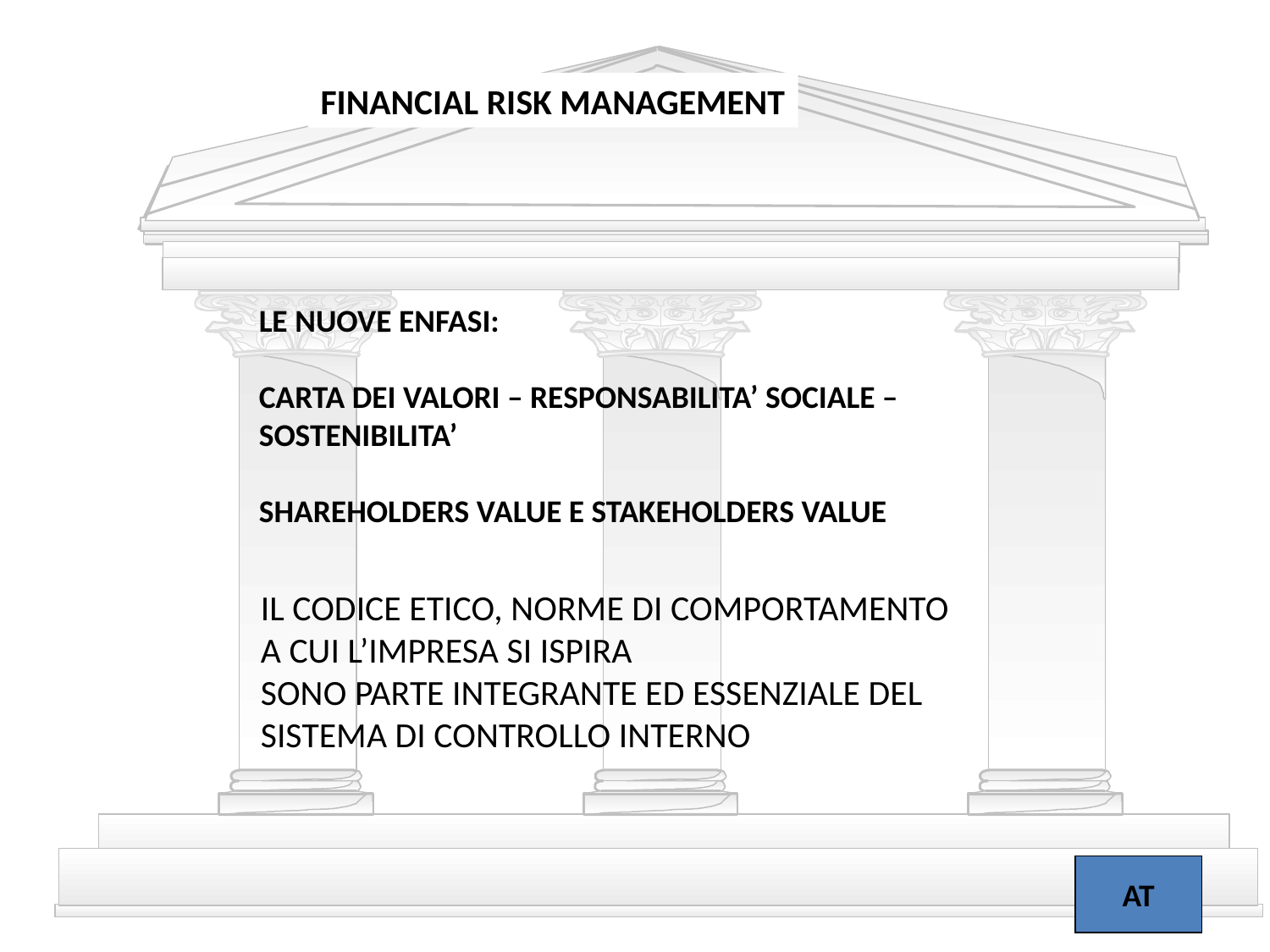

FINANCIAL RISK MANAGEMENT
LE NUOVE ENFASI:

CARTA DEI VALORI – RESPONSABILITA’ SOCIALE –
SOSTENIBILITA’

SHAREHOLDERS VALUE E STAKEHOLDERS VALUE

IL CODICE ETICO, NORME DI COMPORTAMENTO
A CUI L’IMPRESA SI ISPIRA
SONO PARTE INTEGRANTE ED ESSENZIALE DEL
SISTEMA DI CONTROLLO INTERNO
AT
13